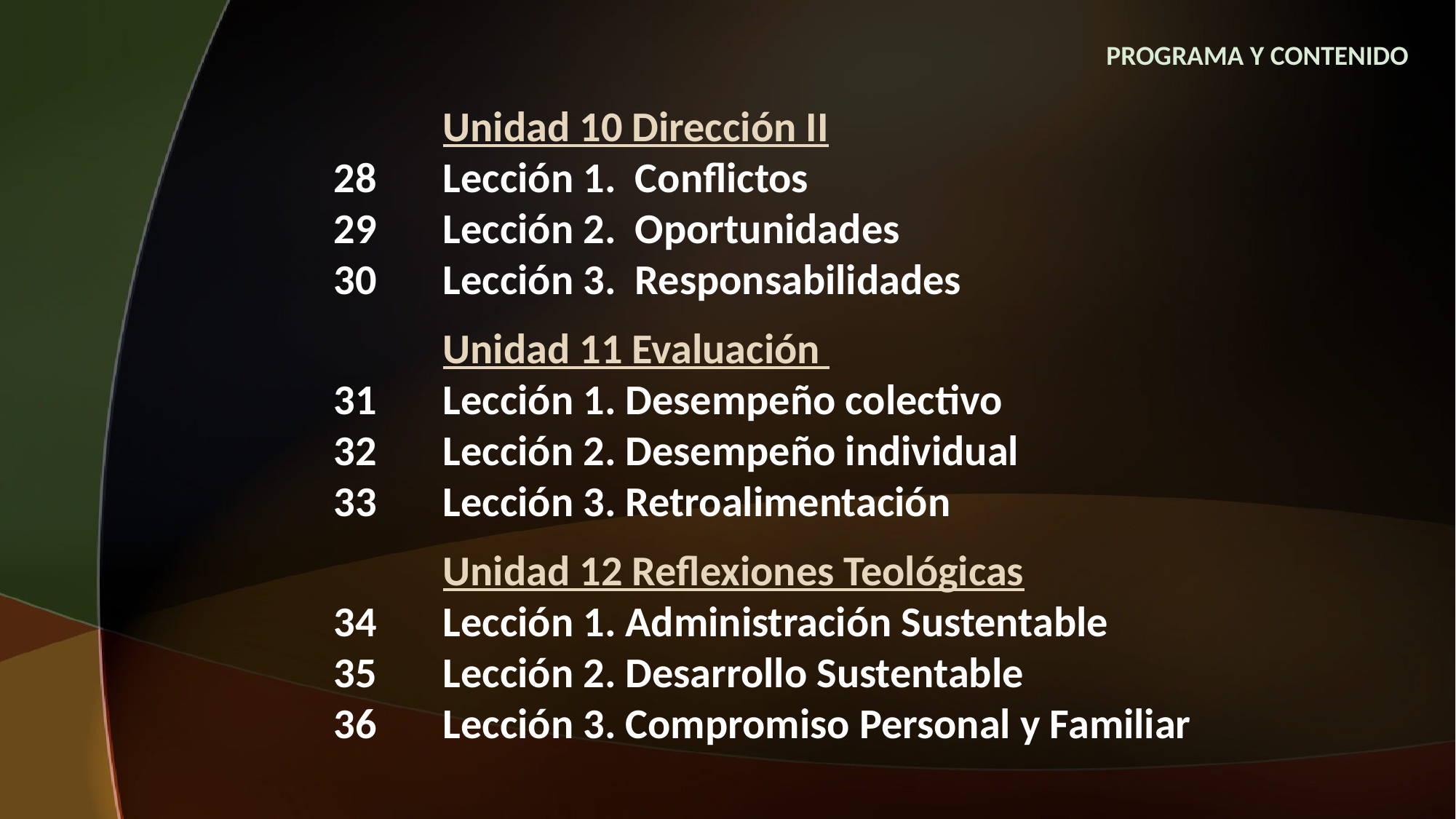

PROGRAMA Y CONTENIDO
	Unidad 10 Dirección II
28	Lección 1.  Conflictos
29	Lección 2.  Oportunidades
30	Lección 3.  Responsabilidades

	Unidad 11 Evaluación
31	Lección 1. Desempeño colectivo
32	Lección 2. Desempeño individual
33	Lección 3. Retroalimentación

	Unidad 12 Reflexiones Teológicas
34	Lección 1. Administración Sustentable
35	Lección 2. Desarrollo Sustentable
36	Lección 3. Compromiso Personal y Familiar
#